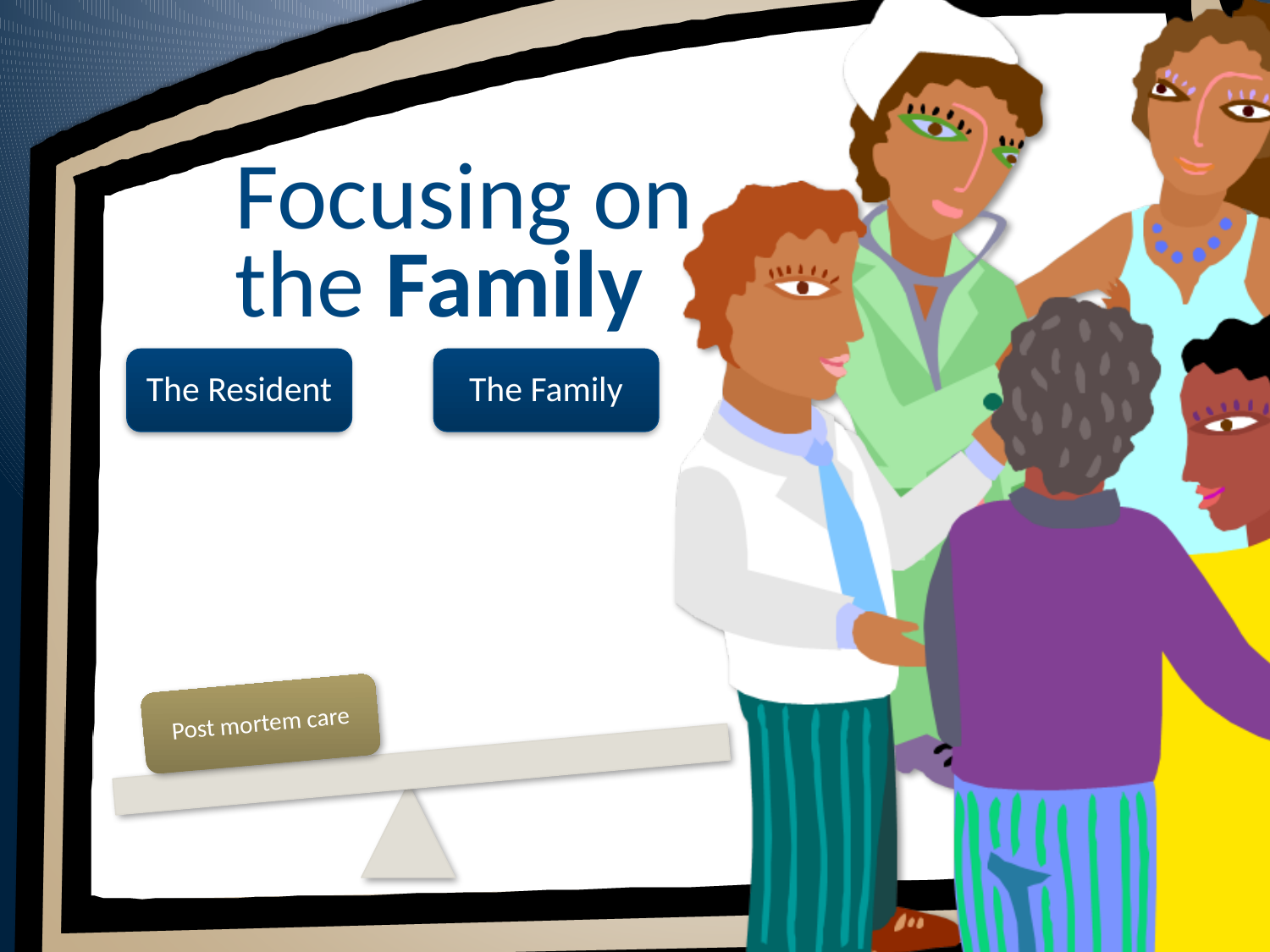

# Focusing on the Family
Post mortem care